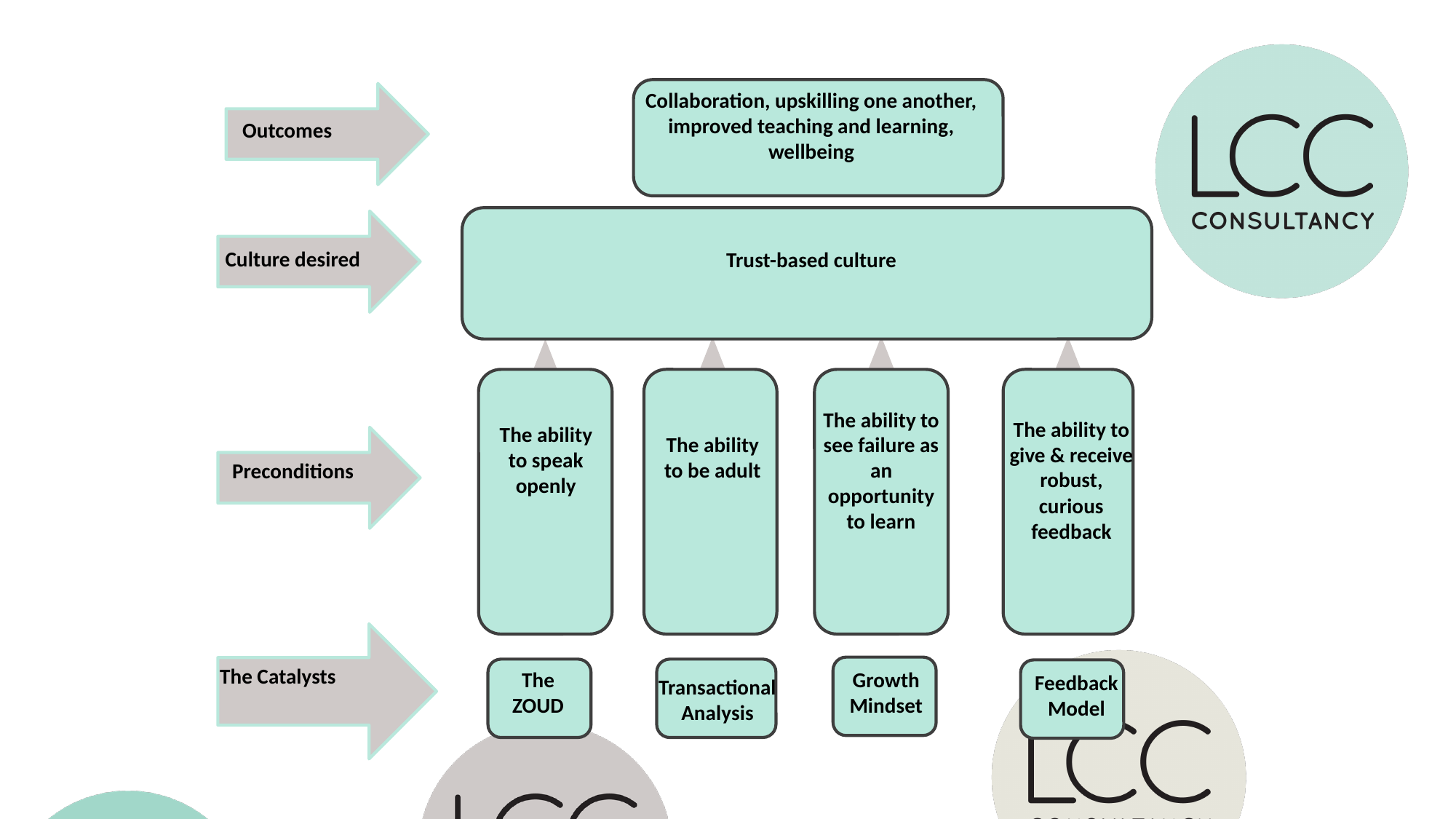

Collaboration, upskilling one another, improved teaching and learning, wellbeing

Outcomes

Culture desired
Trust-based culture

Preconditions

The Catalysts

The ability to see failure as an opportunity to learn
The ability to give & receive robust, curious feedback
The ability to speak openly
The ability to be adult

The ZOUD
Growth Mindset
Feedback Model
Transactional Analysis